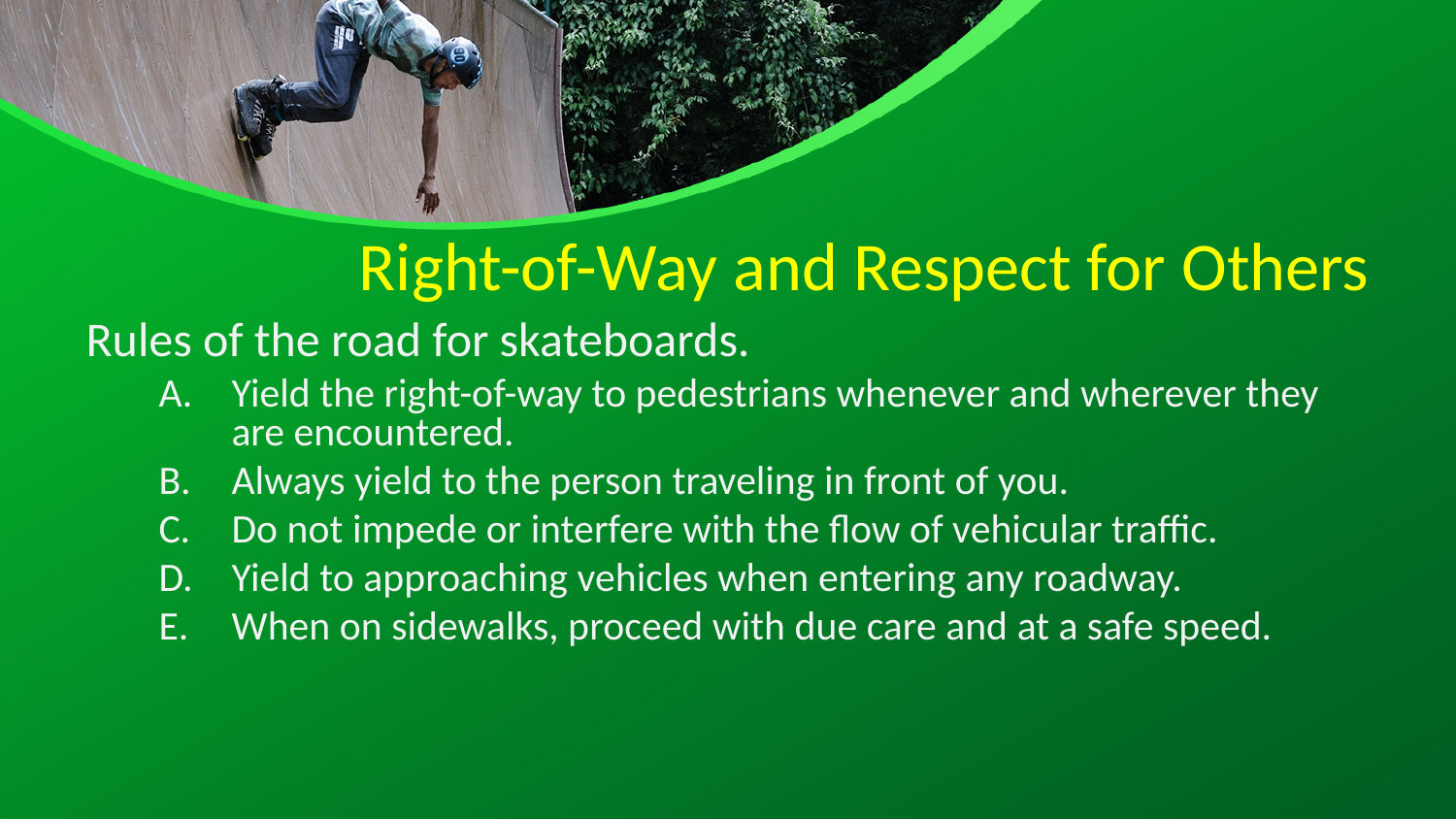

# Right-of-Way and Respect for Others
Rules of the road for skateboards.
Yield the right-of-way to pedestrians whenever and wherever they are encountered.
Always yield to the person traveling in front of you.
Do not impede or interfere with the flow of vehicular traffic.
Yield to approaching vehicles when entering any roadway.
When on sidewalks, proceed with due care and at a safe speed.